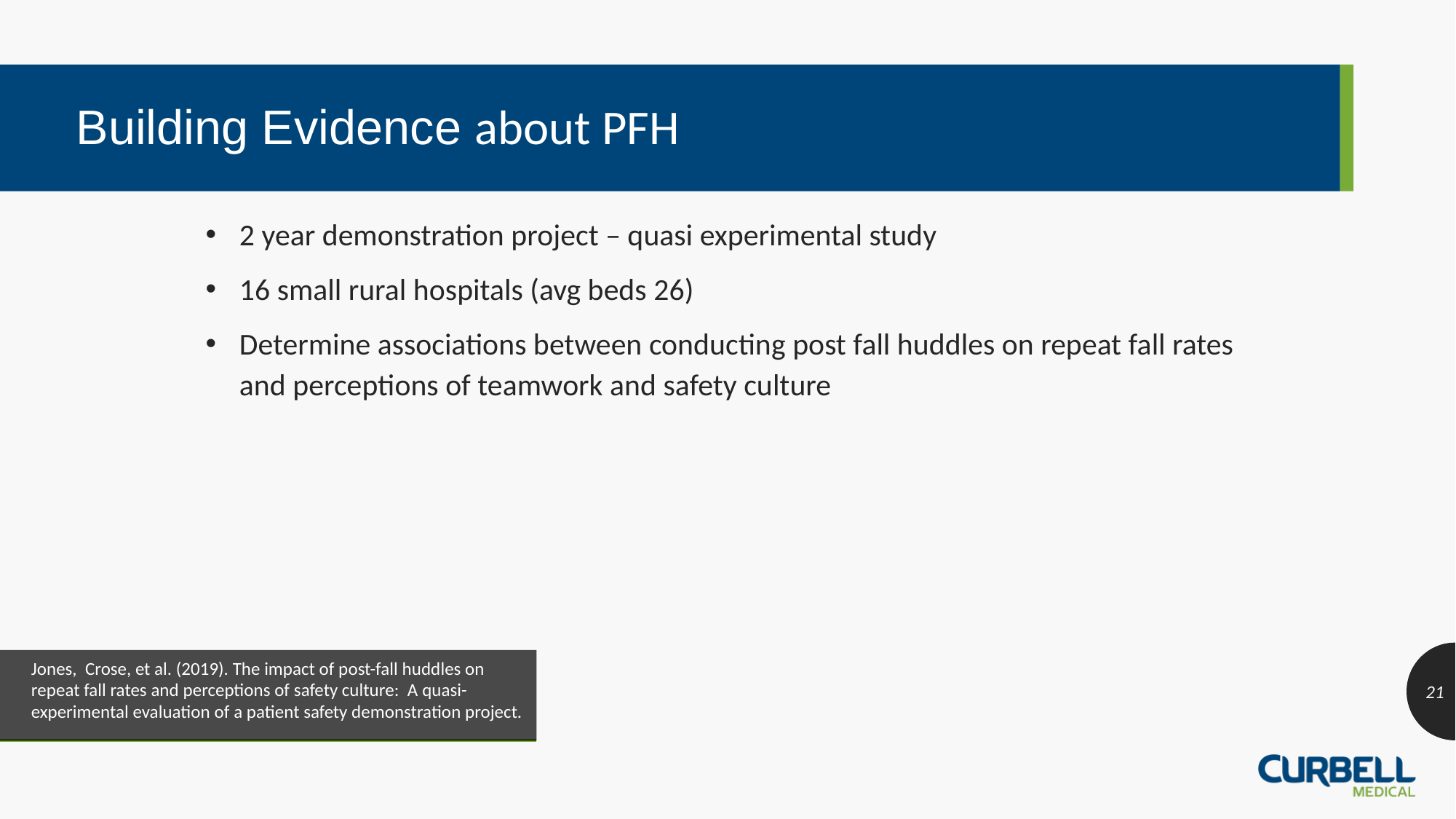

# Building Evidence about PFH
2 year demonstration project – quasi experimental study
16 small rural hospitals (avg beds 26)
Determine associations between conducting post fall huddles on repeat fall rates and perceptions of teamwork and safety culture

Jones,  Crose, et al. (2019). The impact of post-fall huddles on repeat fall rates and perceptions of safety culture:  A quasi-experimental evaluation of a patient safety demonstration project.
21